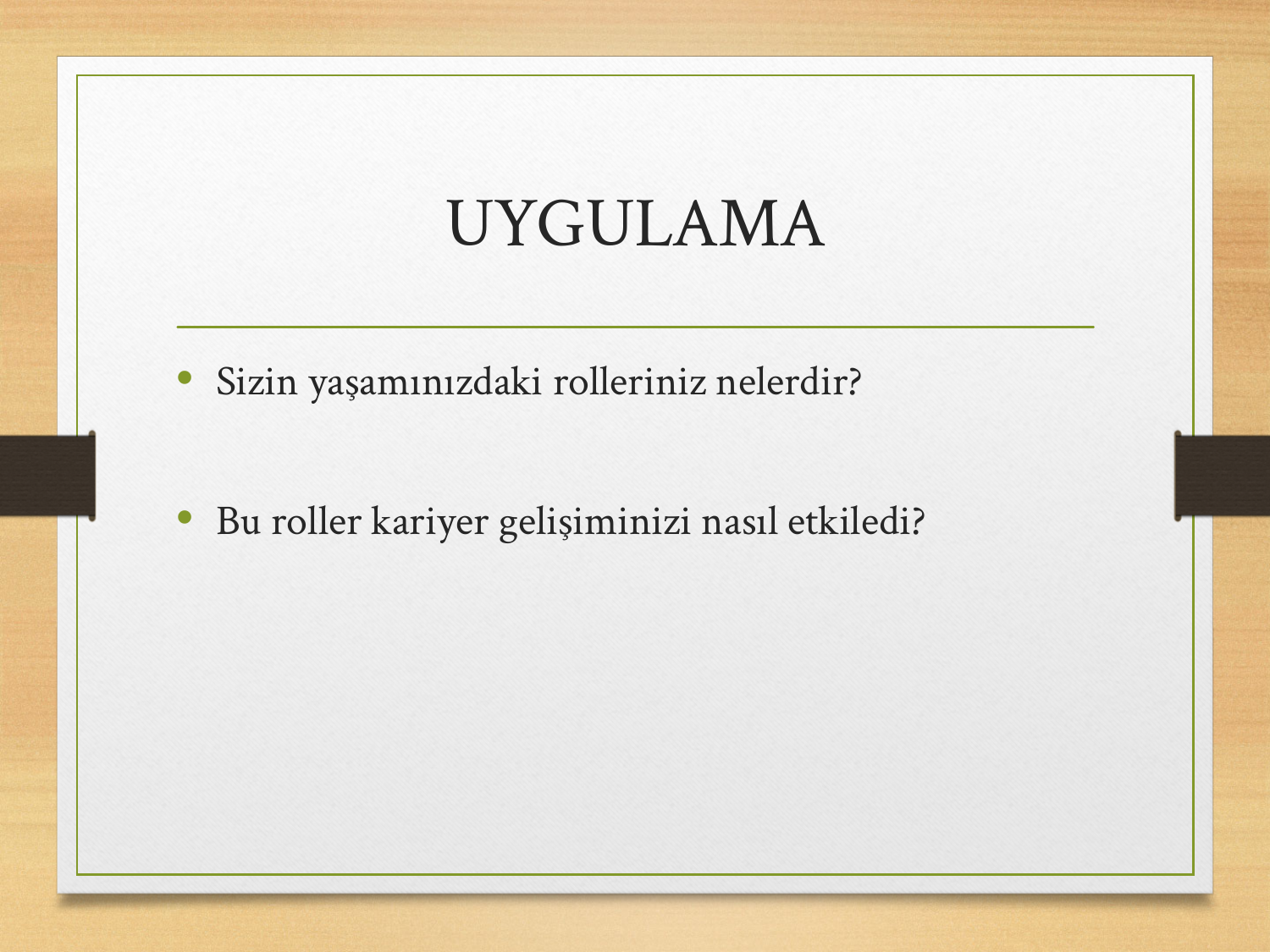

# UYGULAMA
Sizin yaşamınızdaki rolleriniz nelerdir?

Bu roller kariyer gelişiminizi nasıl etkiledi?